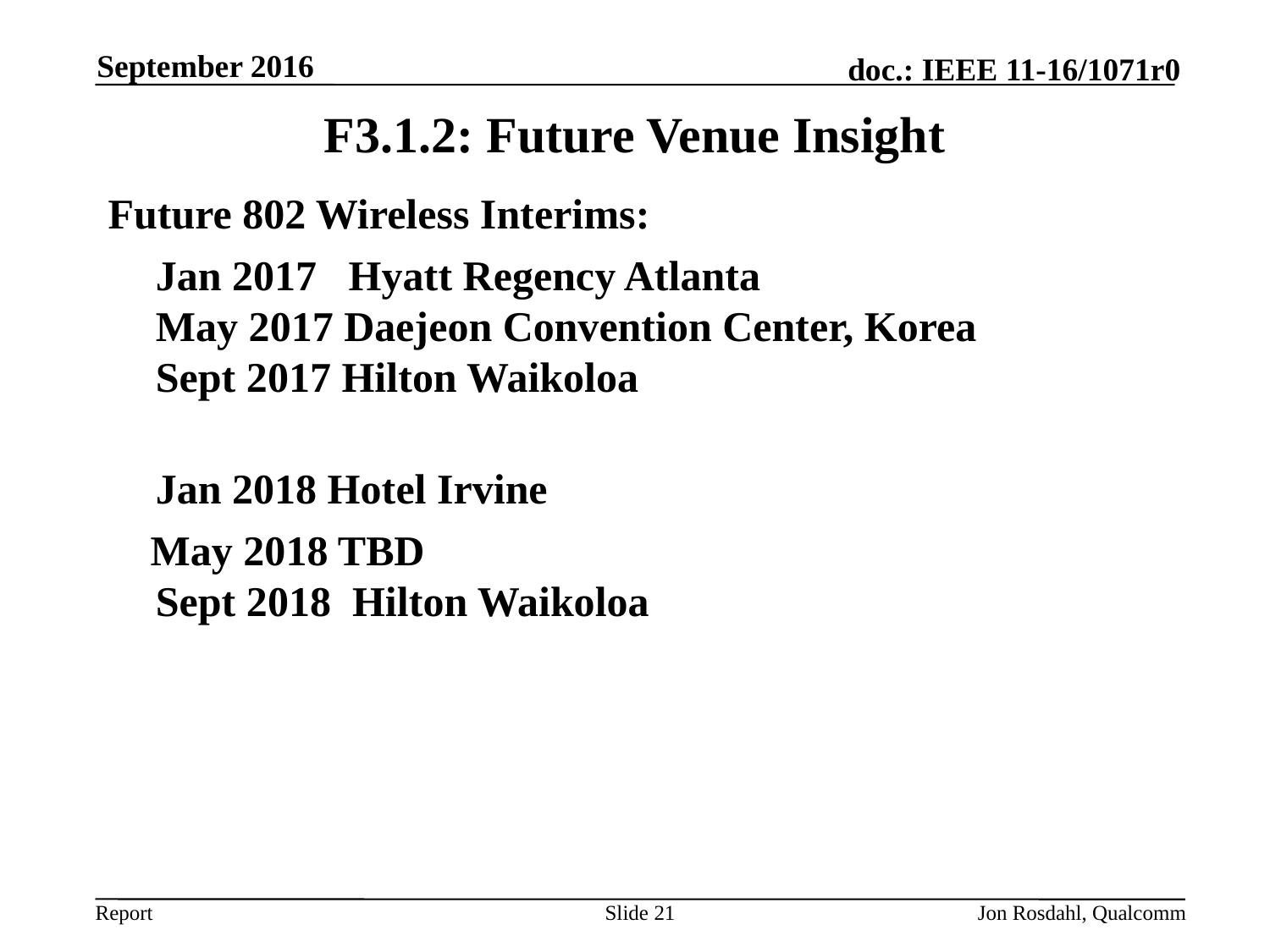

September 2016
# F3.1.2: Future Venue Insight
Future 802 Wireless Interims:
	Jan 2017   Hyatt Regency Atlanta
May 2017 Daejeon Convention Center, Korea
Sept 2017 Hilton Waikoloa
Jan 2018 Hotel Irvine
    May 2018 TBD
Sept 2018  Hilton Waikoloa
Slide 21
Jon Rosdahl, Qualcomm